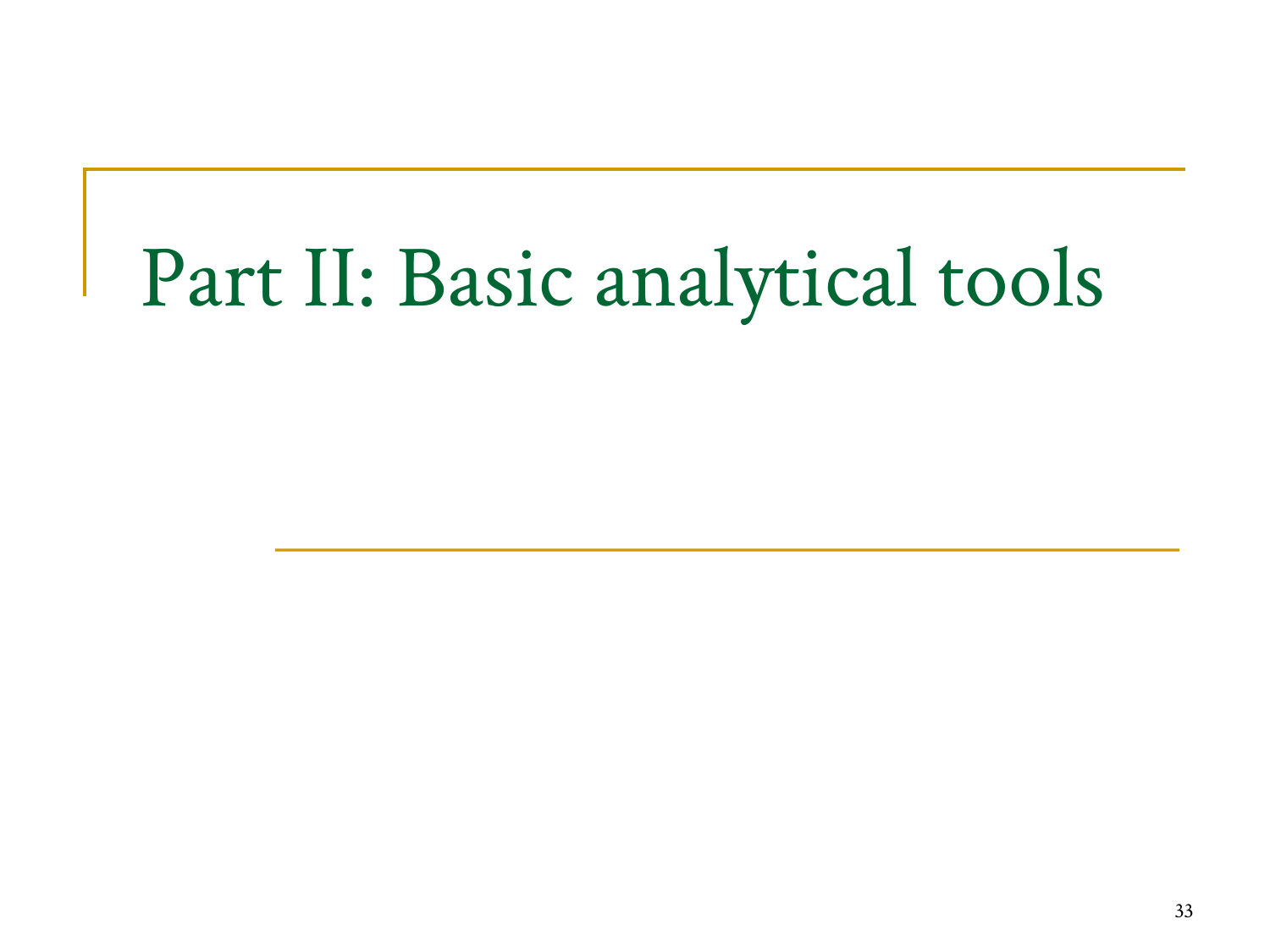

# Part II: Basic analytical tools

33